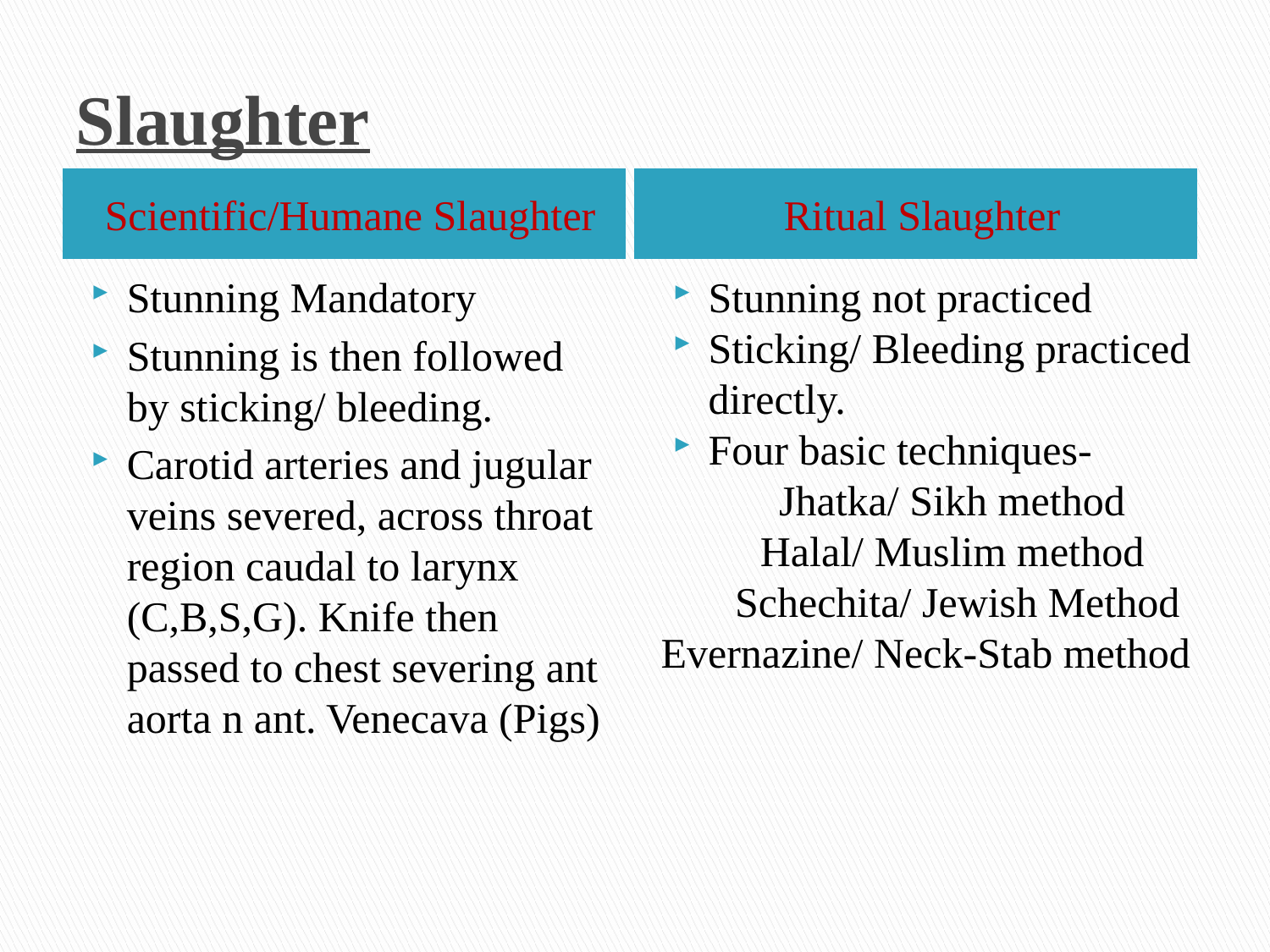

# Slaughter
Scientific/Humane Slaughter
Ritual Slaughter
Stunning Mandatory
Stunning is then followed by sticking/ bleeding.
Carotid arteries and jugular veins severed, across throat region caudal to larynx (C,B,S,G). Knife then passed to chest severing ant aorta n ant. Venecava (Pigs)
Stunning not practiced
Sticking/ Bleeding practiced directly.
Four basic techniques-
     Jhatka/ Sikh method
     Halal/ Muslim method
      Schechita/ Jewish Method
Evernazine/ Neck-Stab method